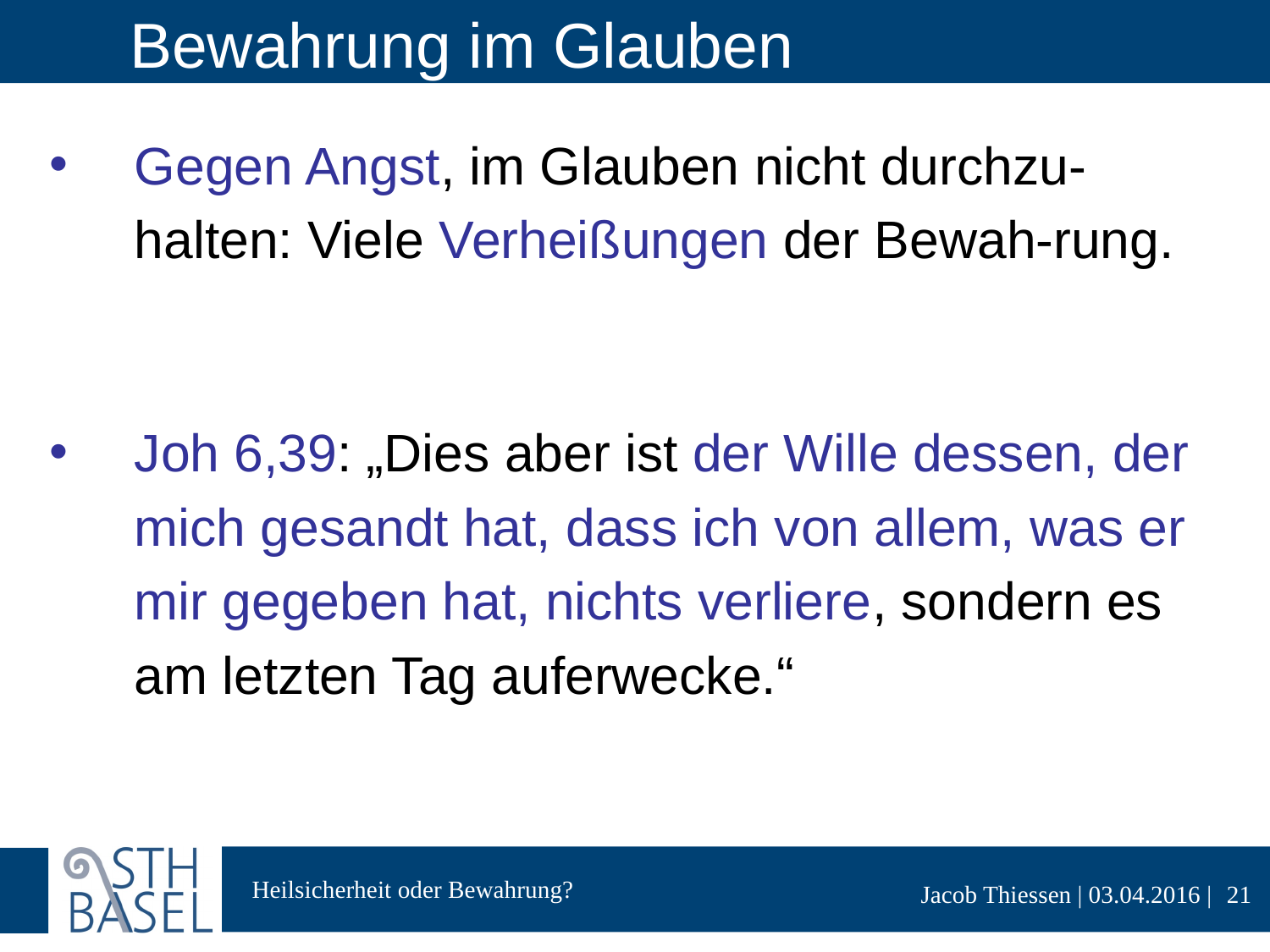

# Bewahrung im Glauben
Gegen Angst, im Glauben nicht durchzu-halten: Viele Verheißungen der Bewah-rung.

Joh 6,39: „Dies aber ist der Wille dessen, der mich gesandt hat, dass ich von allem, was er mir gegeben hat, nichts verliere, sondern es am letzten Tag auferwecke.“
21